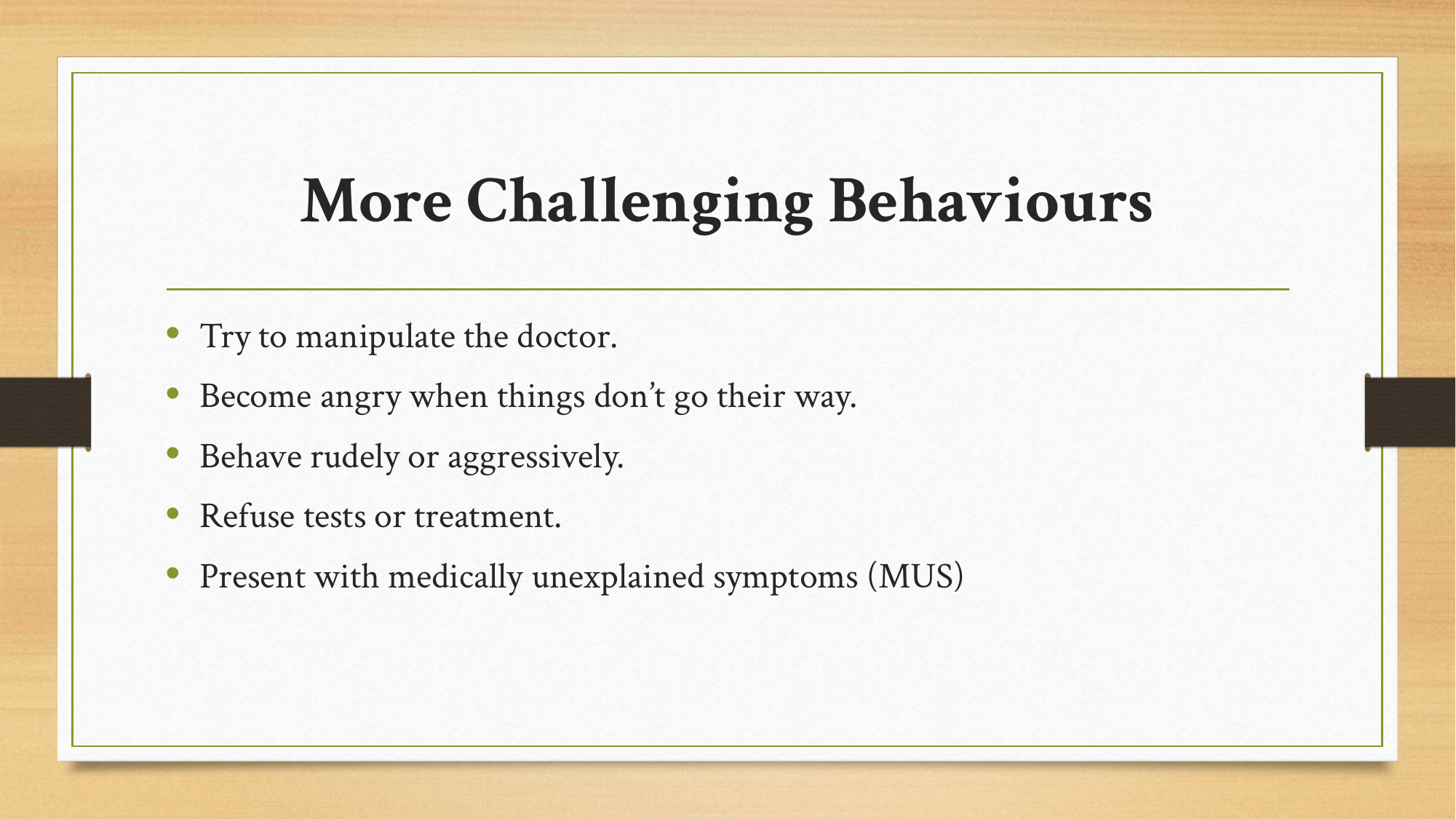

# More Challenging Behaviours
Try to manipulate the doctor.
Become angry when things don’t go their way.
Behave rudely or aggressively.
Refuse tests or treatment.
Present with medically unexplained symptoms (MUS)